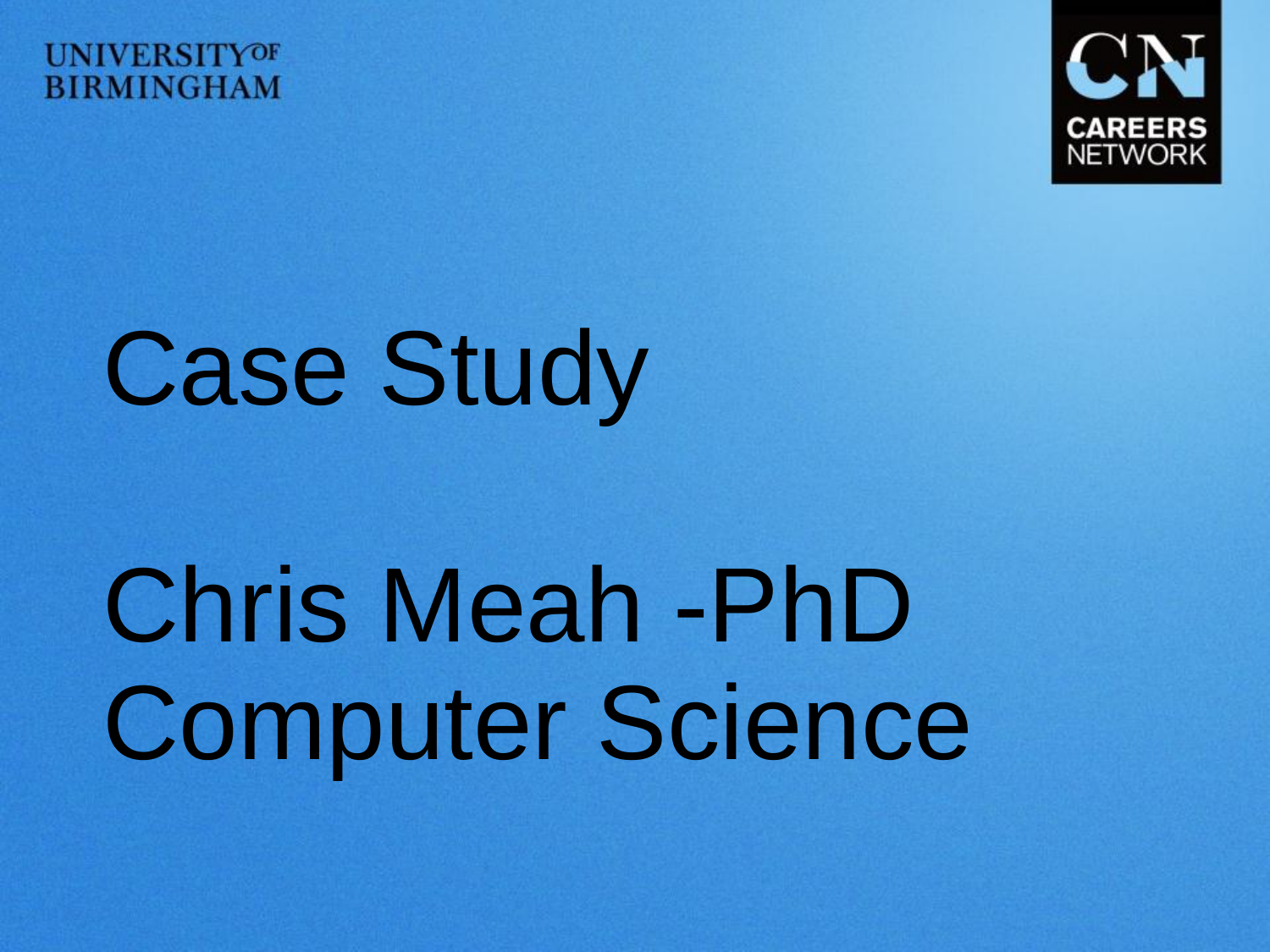

# Case Study Chris Meah -PhD Computer Science